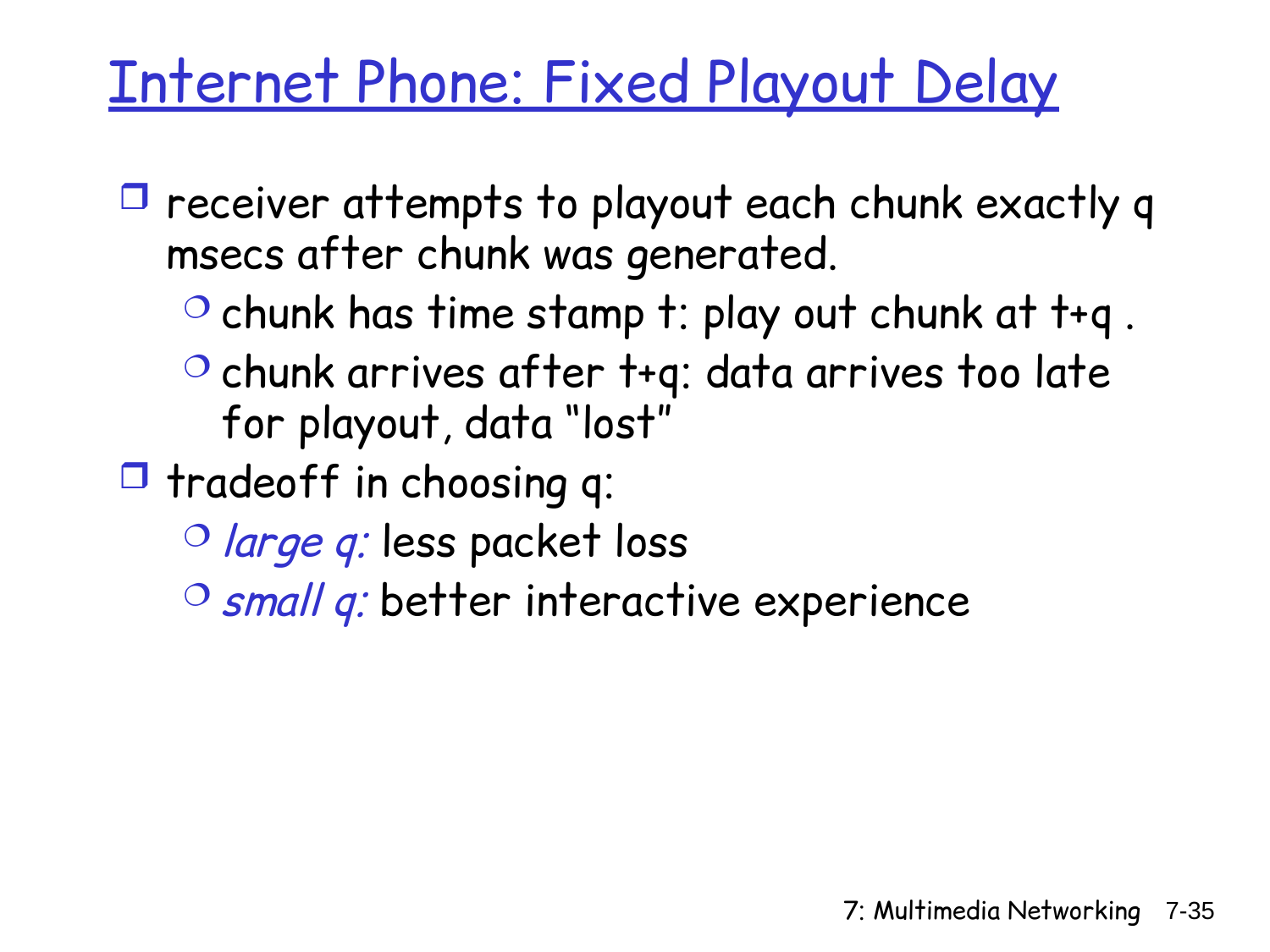

# Internet Phone: Fixed Playout Delay
receiver attempts to playout each chunk exactly q msecs after chunk was generated.
chunk has time stamp t: play out chunk at t+q .
chunk arrives after t+q: data arrives too late for playout, data “lost”
tradeoff in choosing q:
large q: less packet loss
small q: better interactive experience
7: Multimedia Networking
7-35